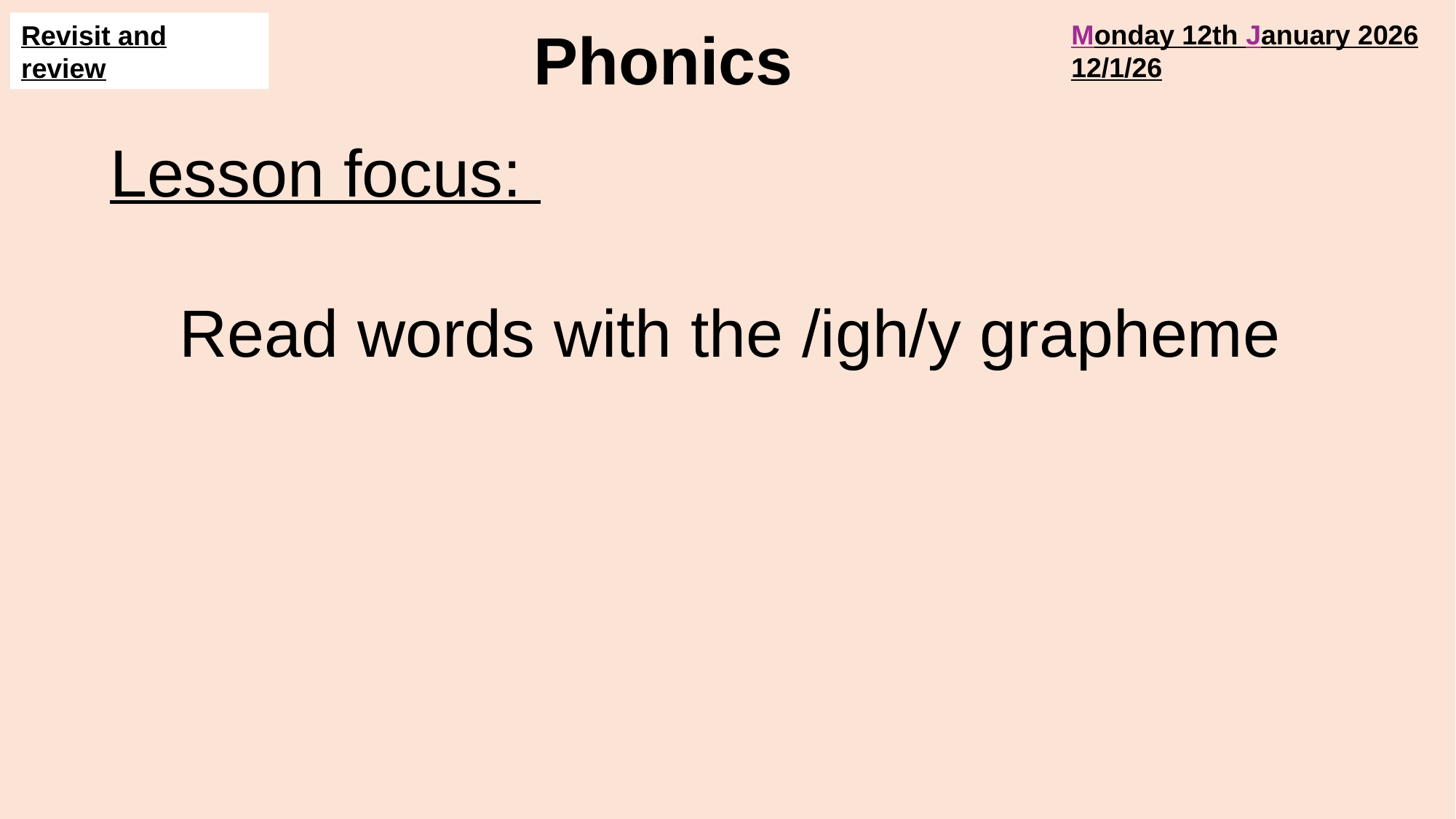

Monday 12th January 2026
12/1/26
                                                      Phonics
Revisit and review
Lesson focus:

Read words with the /igh/y grapheme